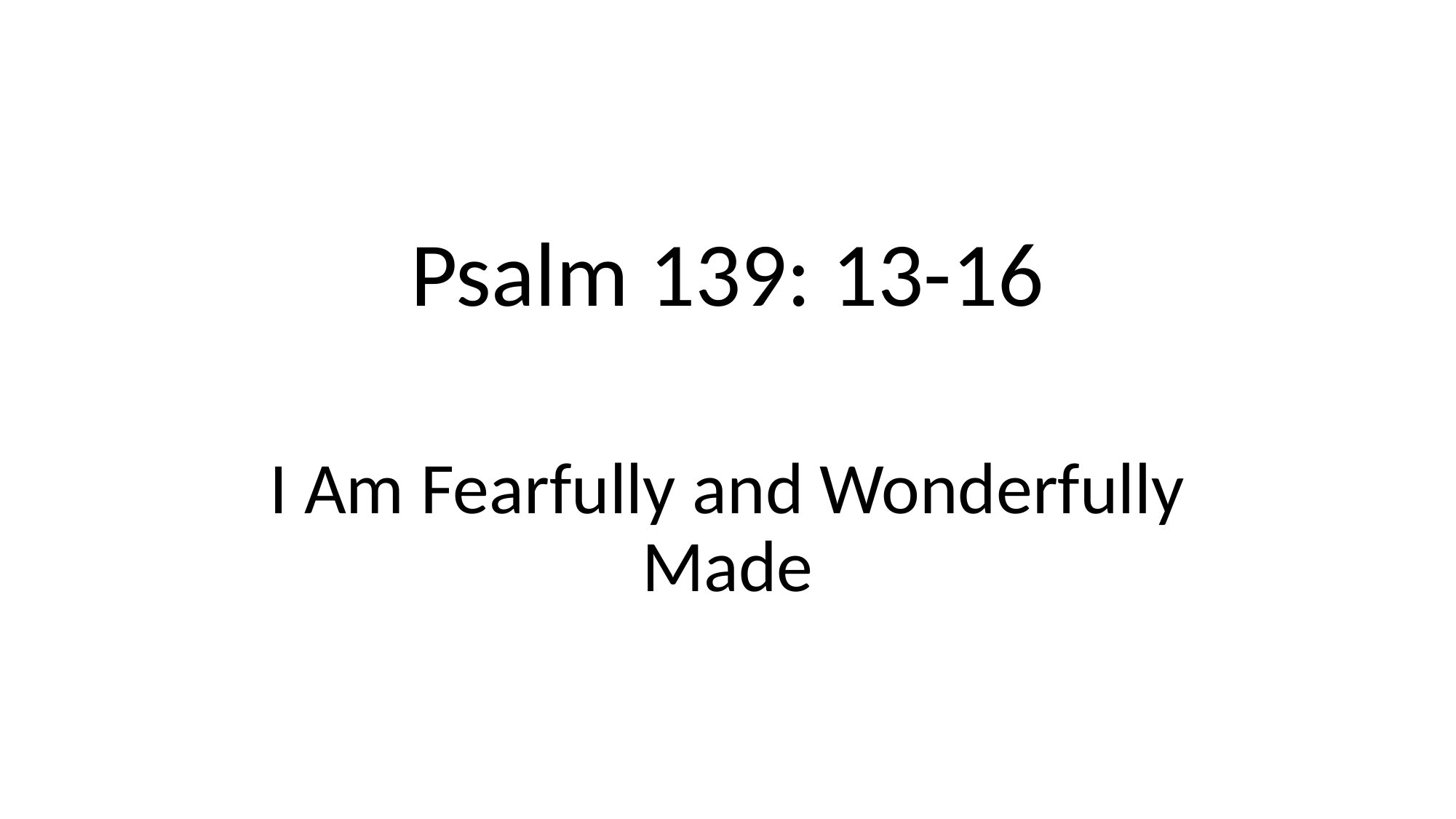

# Psalm 139: 13-16
I Am Fearfully and Wonderfully Made